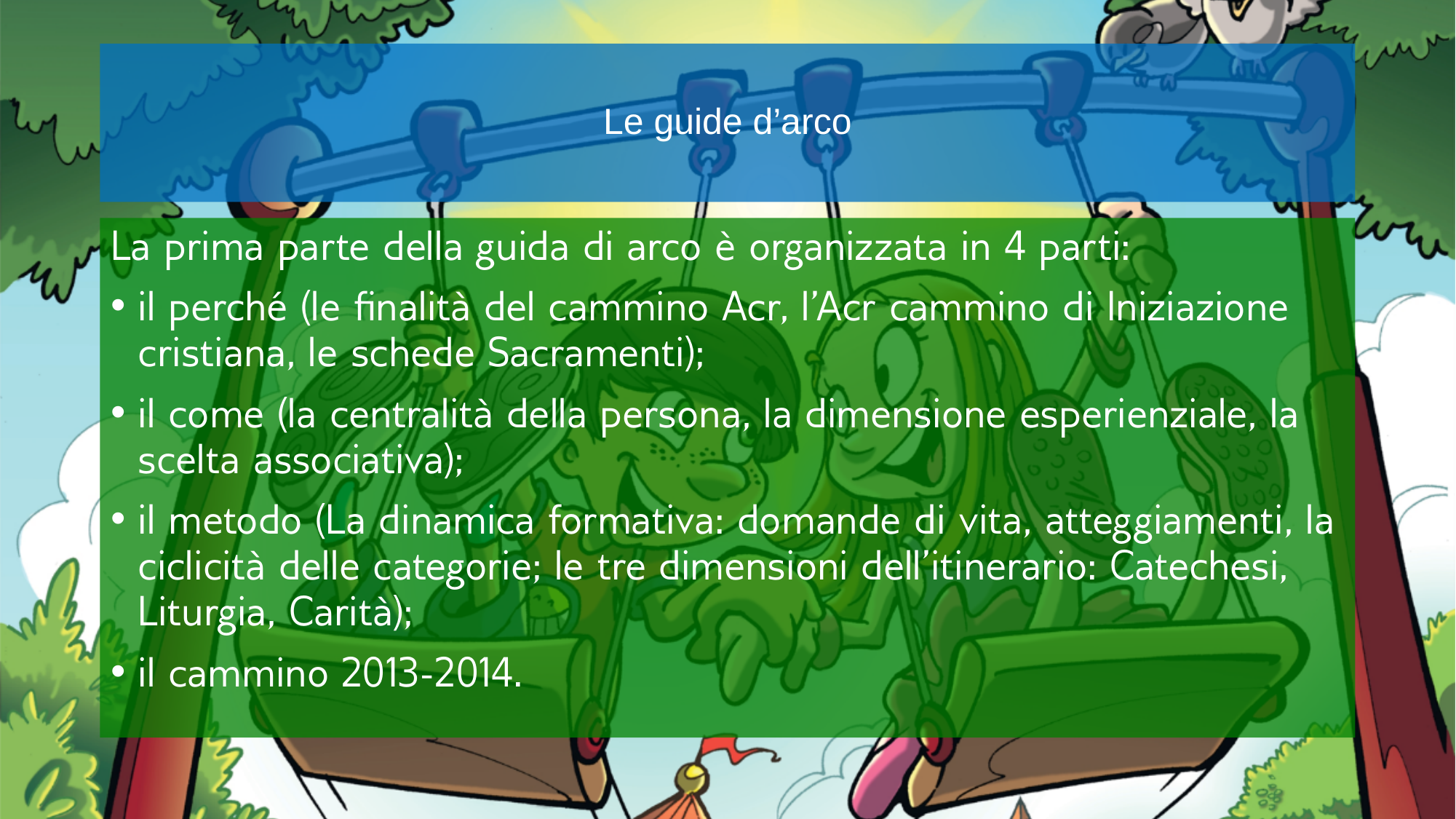

# Le guide d’arco
La prima parte della guida di arco è organizzata in 4 parti:
il perché (le finalità del cammino Acr, l’Acr cammino di Iniziazione cristiana, le schede Sacramenti);
il come (la centralità della persona, la dimensione esperienziale, la scelta associativa);
il metodo (La dinamica formativa: domande di vita, atteggiamenti, la ciclicità delle categorie; le tre dimensioni dell’itinerario: Catechesi, Liturgia, Carità);
il cammino 2013-2014.